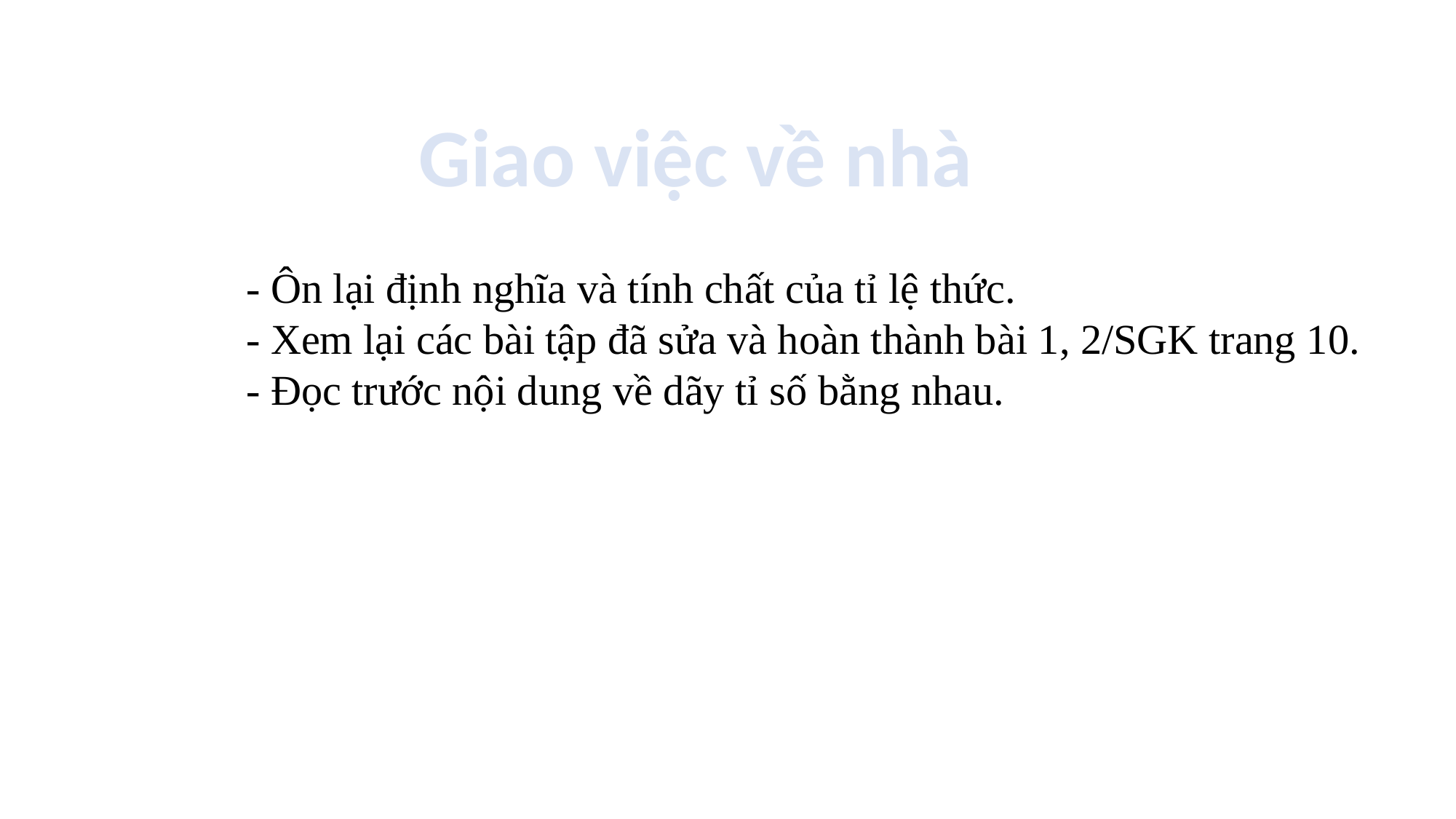

Giao việc về nhà
- Ôn lại định nghĩa và tính chất của tỉ lệ thức.
- Xem lại các bài tập đã sửa và hoàn thành bài 1, 2/SGK trang 10.
- Đọc trước nội dung về dãy tỉ số bằng nhau.